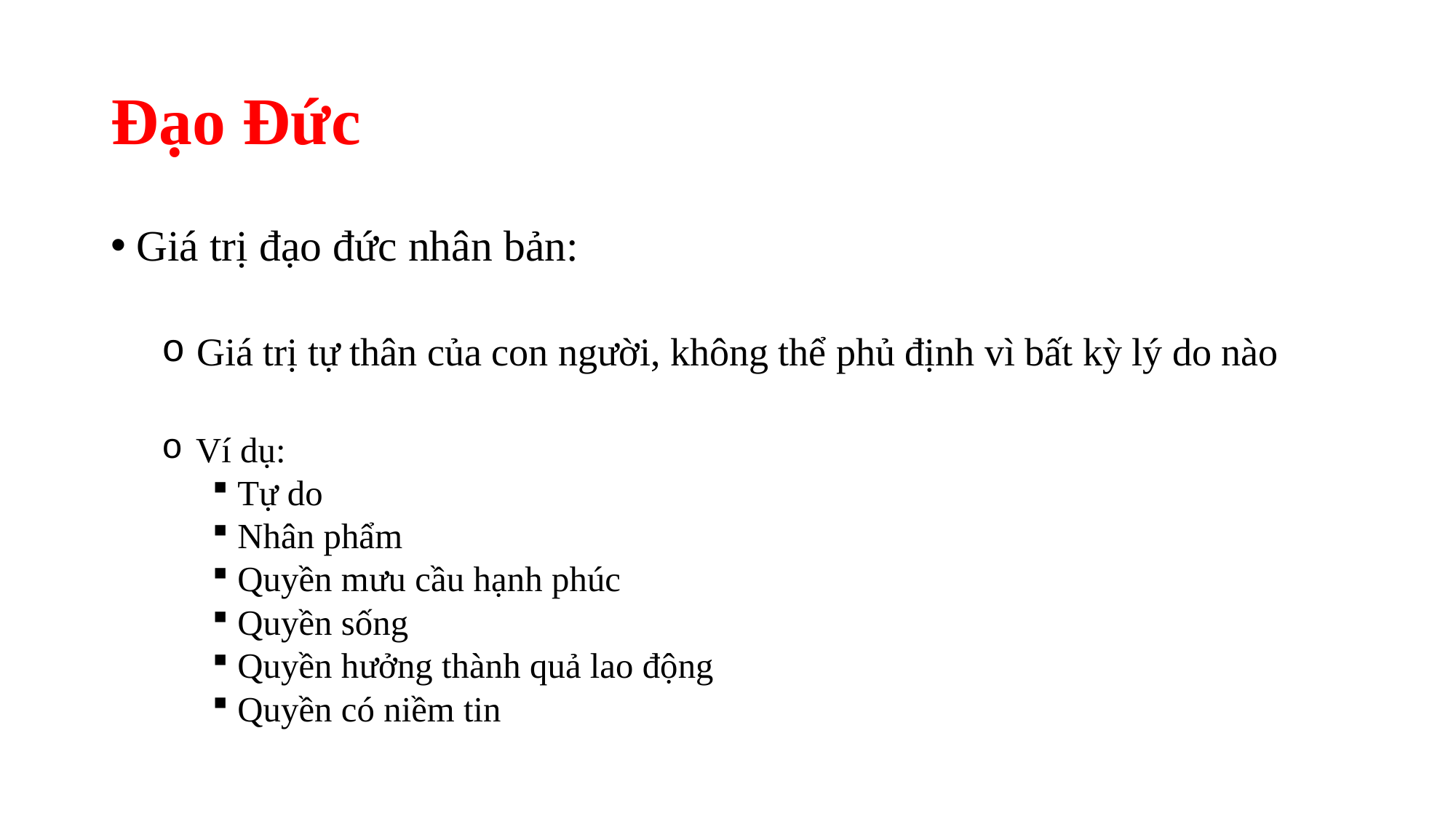

# Đạo Đức
Giá trị đạo đức nhân bản:

 Giá trị tự thân của con người, không thể phủ định vì bất kỳ lý do nào

 Ví dụ:
Tự do
Nhân phẩm
Quyền mưu cầu hạnh phúc
Quyền sống
Quyền hưởng thành quả lao động
Quyền có niềm tin